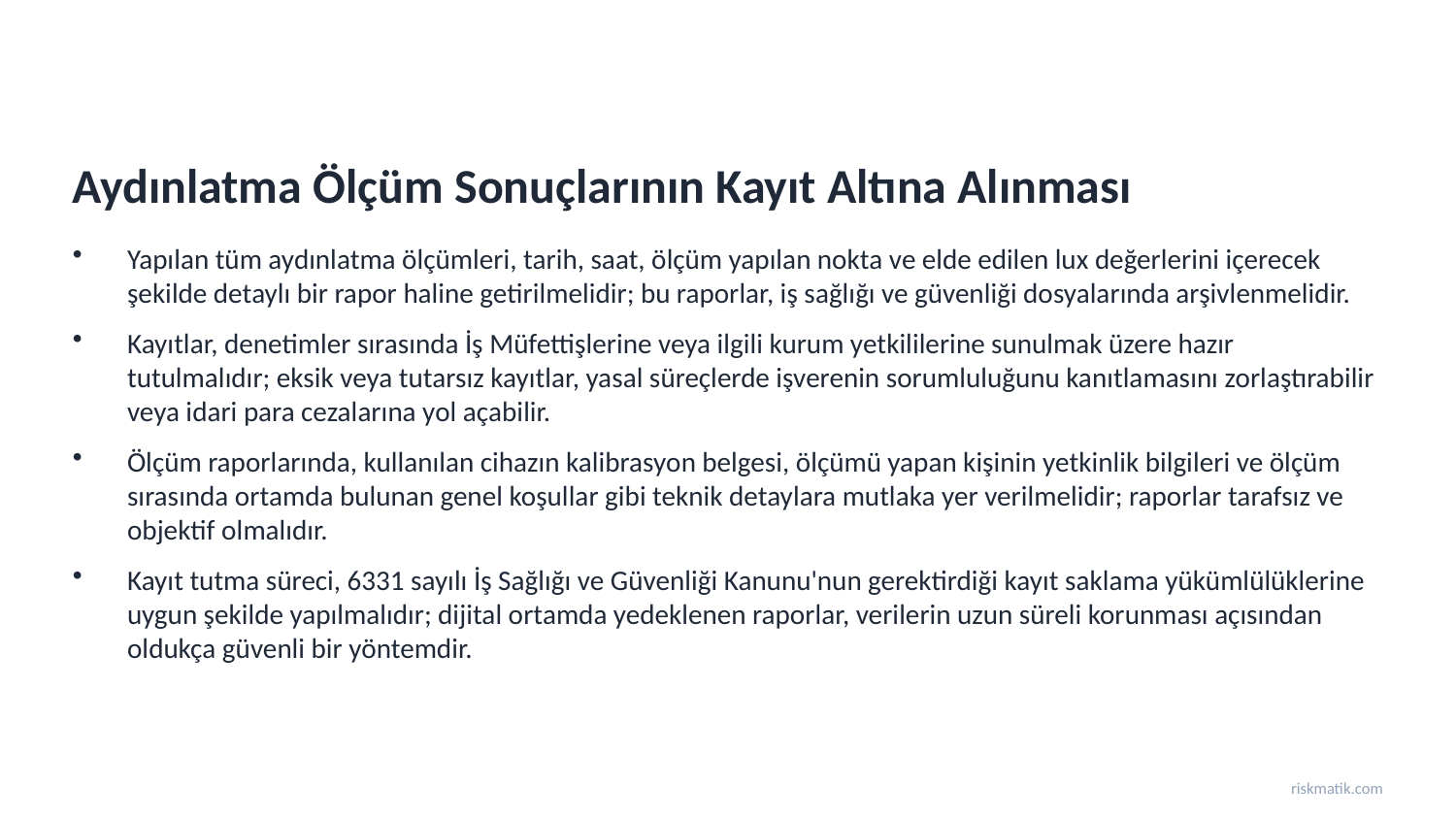

Aydınlatma Ölçüm Sonuçlarının Kayıt Altına Alınması
Yapılan tüm aydınlatma ölçümleri, tarih, saat, ölçüm yapılan nokta ve elde edilen lux değerlerini içerecek şekilde detaylı bir rapor haline getirilmelidir; bu raporlar, iş sağlığı ve güvenliği dosyalarında arşivlenmelidir.
Kayıtlar, denetimler sırasında İş Müfettişlerine veya ilgili kurum yetkililerine sunulmak üzere hazır tutulmalıdır; eksik veya tutarsız kayıtlar, yasal süreçlerde işverenin sorumluluğunu kanıtlamasını zorlaştırabilir veya idari para cezalarına yol açabilir.
Ölçüm raporlarında, kullanılan cihazın kalibrasyon belgesi, ölçümü yapan kişinin yetkinlik bilgileri ve ölçüm sırasında ortamda bulunan genel koşullar gibi teknik detaylara mutlaka yer verilmelidir; raporlar tarafsız ve objektif olmalıdır.
Kayıt tutma süreci, 6331 sayılı İş Sağlığı ve Güvenliği Kanunu'nun gerektirdiği kayıt saklama yükümlülüklerine uygun şekilde yapılmalıdır; dijital ortamda yedeklenen raporlar, verilerin uzun süreli korunması açısından oldukça güvenli bir yöntemdir.
riskmatik.com